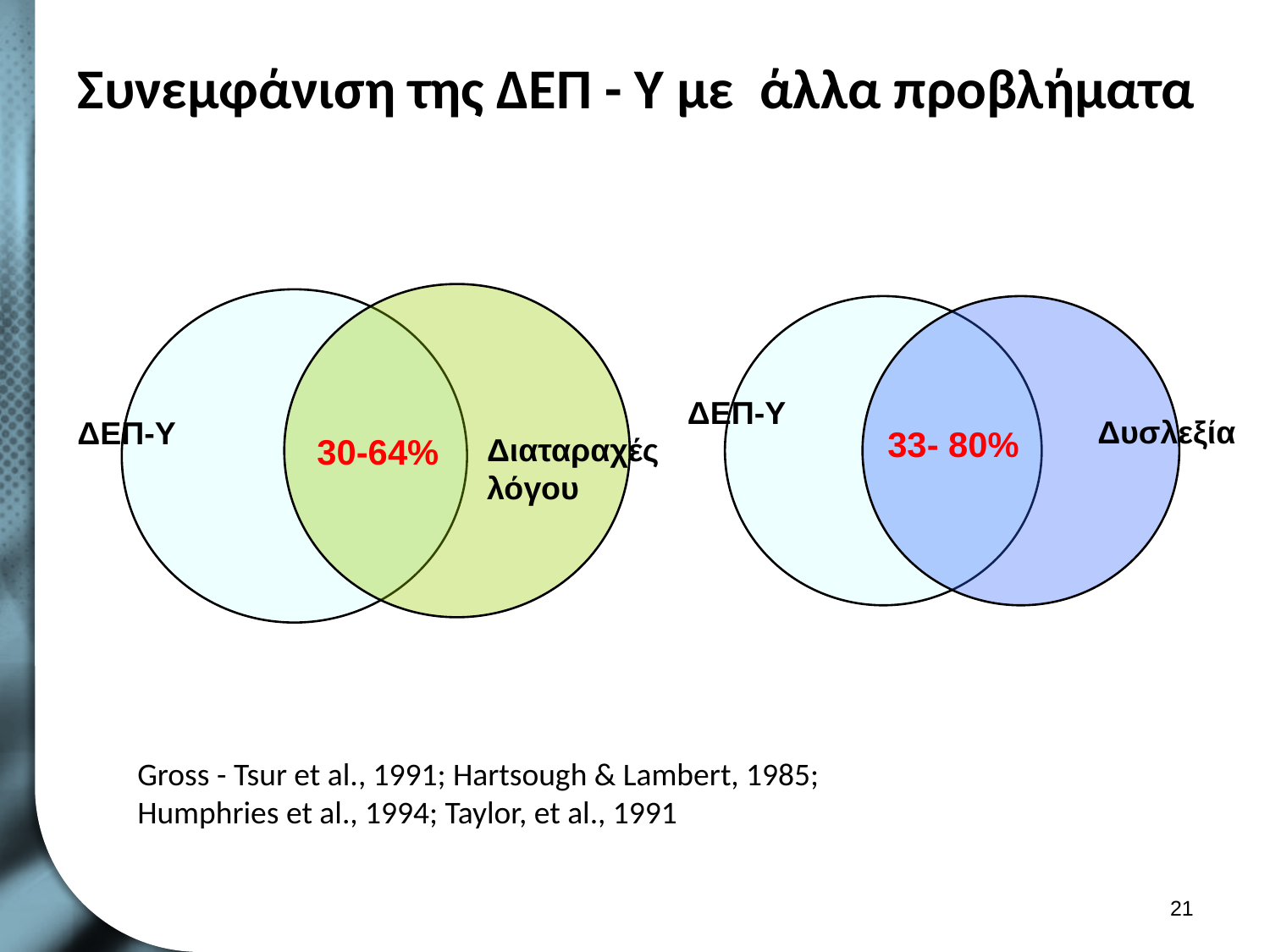

# Συνεμφάνιση της ΔΕΠ - Υ με  άλλα προβλήματα

ΔΕΠ-Υ
Δυσλεξία
ΔΕΠ-Υ
33- 80%
30-64%
Διαταραχές λόγου
Gross - Tsur et al., 1991; Hartsough & Lambert, 1985; Humphries et al., 1994; Taylor, et al., 1991
21